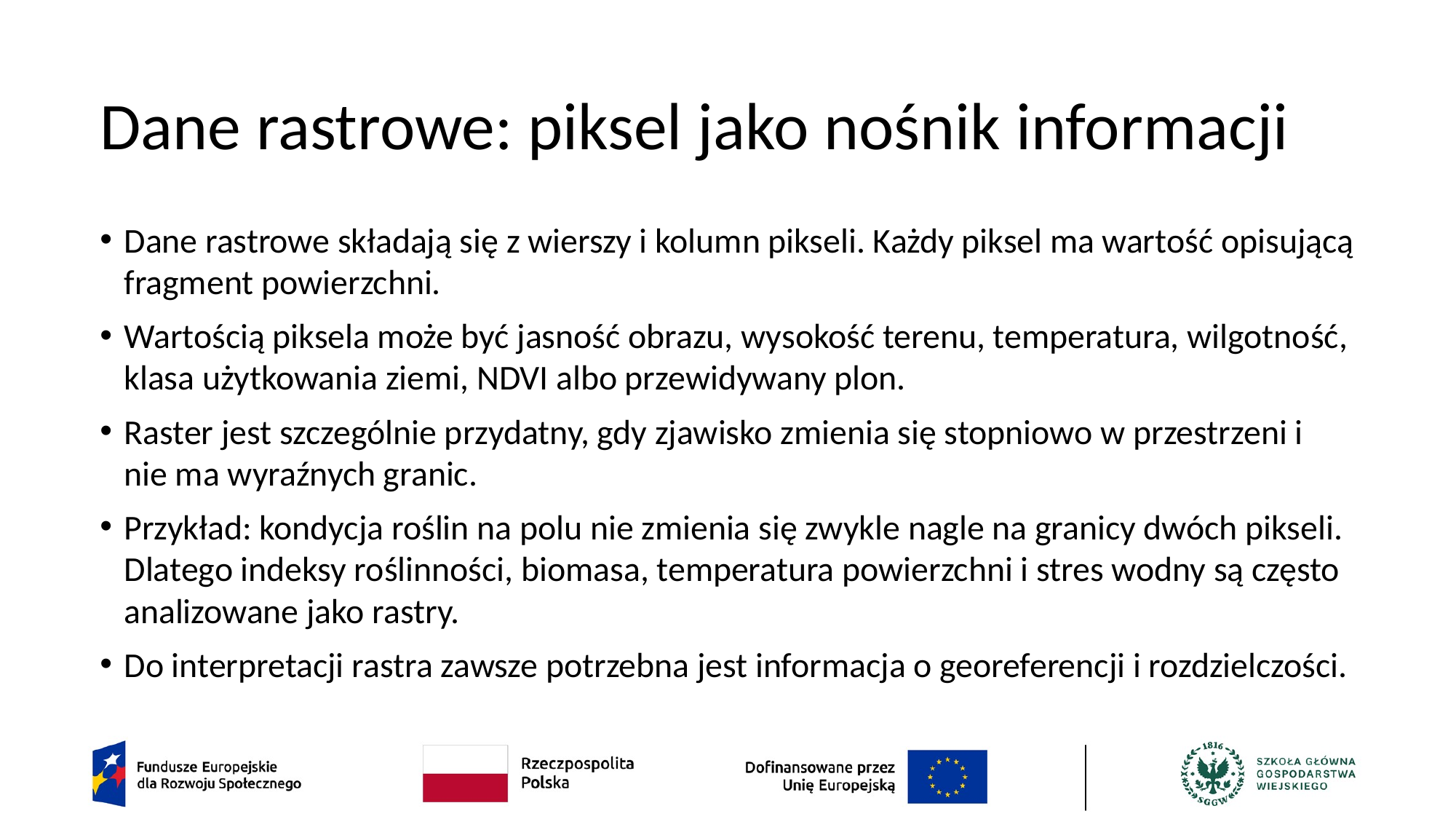

# Dane rastrowe: piksel jako nośnik informacji
Dane rastrowe składają się z wierszy i kolumn pikseli. Każdy piksel ma wartość opisującą fragment powierzchni.
Wartością piksela może być jasność obrazu, wysokość terenu, temperatura, wilgotność, klasa użytkowania ziemi, NDVI albo przewidywany plon.
Raster jest szczególnie przydatny, gdy zjawisko zmienia się stopniowo w przestrzeni i nie ma wyraźnych granic.
Przykład: kondycja roślin na polu nie zmienia się zwykle nagle na granicy dwóch pikseli. Dlatego indeksy roślinności, biomasa, temperatura powierzchni i stres wodny są często analizowane jako rastry.
Do interpretacji rastra zawsze potrzebna jest informacja o georeferencji i rozdzielczości.